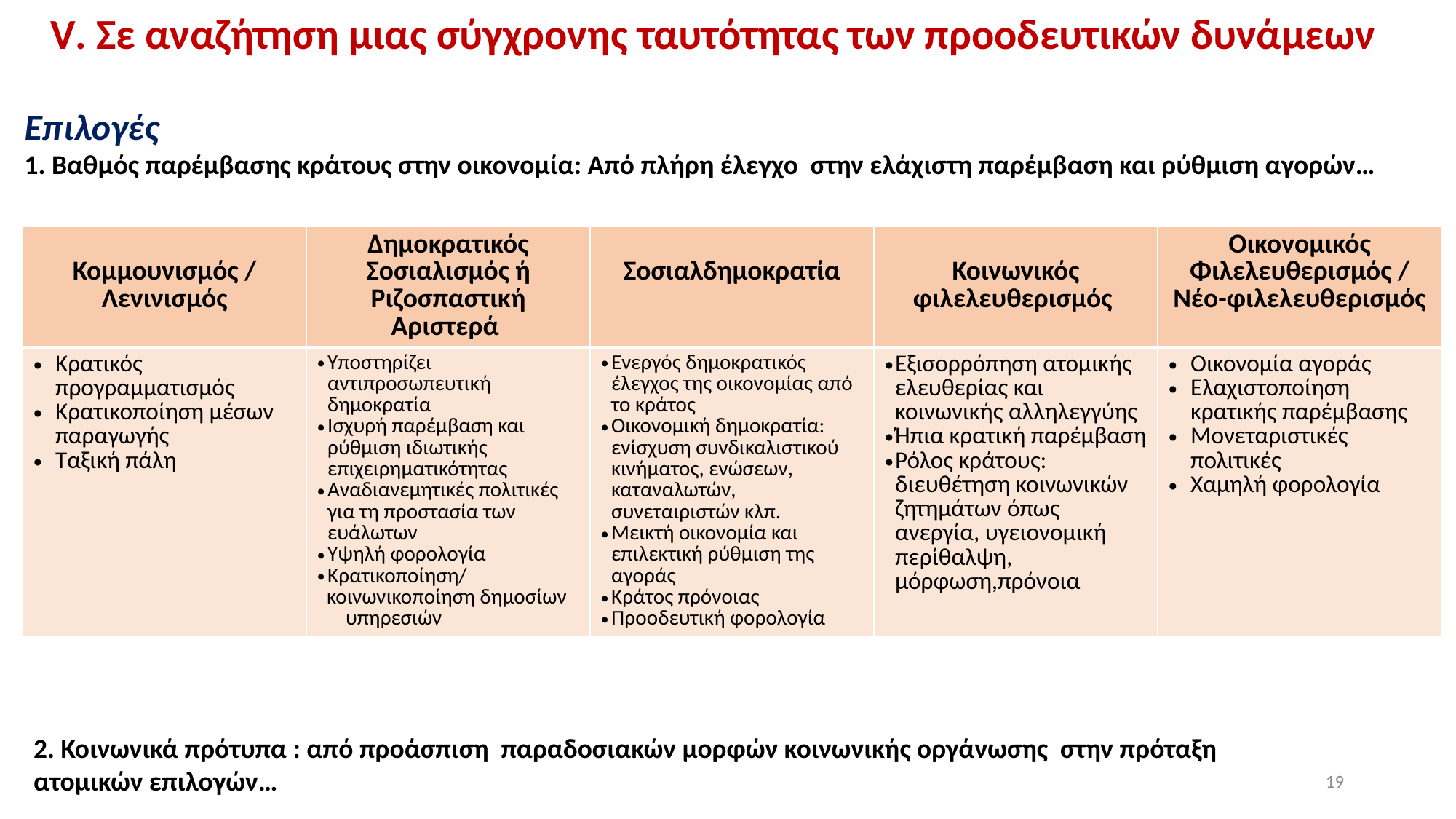

V. Σε αναζήτηση μιας σύγχρονης ταυτότητας των προοδευτικών δυνάμεων
Επιλογές
1. Βαθμός παρέμβασης κράτους στην οικονομία: Από πλήρη έλεγχο  στην ελάχιστη παρέμβαση και ρύθμιση αγορών…
| Κομμουνισμός / Λενινισμός | Δημοκρατικός Σοσιαλισμός ή Ριζοσπαστική Αριστερά | Σοσιαλδημοκρατία | Κοινωνικός φιλελευθερισμός | Οικονομικός Φιλελευθερισμός / Νέο-φιλελευθερισμός |
| --- | --- | --- | --- | --- |
| Κρατικός προγραμματισμός Κρατικοποίηση μέσων παραγωγής Ταξική πάλη | Υποστηρίζει αντιπροσωπευτική δημοκρατία Ισχυρή παρέμβαση και ρύθμιση ιδιωτικής επιχειρηματικότητας Αναδιανεμητικές πολιτικές για τη προστασία των ευάλωτων Υψηλή φορολογία Κρατικοποίηση/ κοινωνικοποίηση δημοσίων υπηρεσιών | Ενεργός δημοκρατικός έλεγχος της οικονομίας από το κράτος Οικονομική δημοκρατία: ενίσχυση συνδικαλιστικού κινήματος, ενώσεων, καταναλωτών, συνεταιριστών κλπ. Μεικτή οικονομία και επιλεκτική ρύθμιση της αγοράς Κράτος πρόνοιας Προοδευτική φορολογία | Εξισορρόπηση ατομικής ελευθερίας και κοινωνικής αλληλεγγύης Ήπια κρατική παρέμβαση Ρόλος κράτους: διευθέτηση κοινωνικών ζητημάτων όπως ανεργία, υγειονομική περίθαλψη, μόρφωση,πρόνοια | Οικονομία αγοράς Ελαχιστοποίηση κρατικής παρέμβασης Μονεταριστικές πολιτικές Χαμηλή φορολογία |
2. Κοινωνικά πρότυπα : από προάσπιση  παραδοσιακών μορφών κοινωνικής οργάνωσης  στην πρόταξη  ατομικών επιλογών…
19